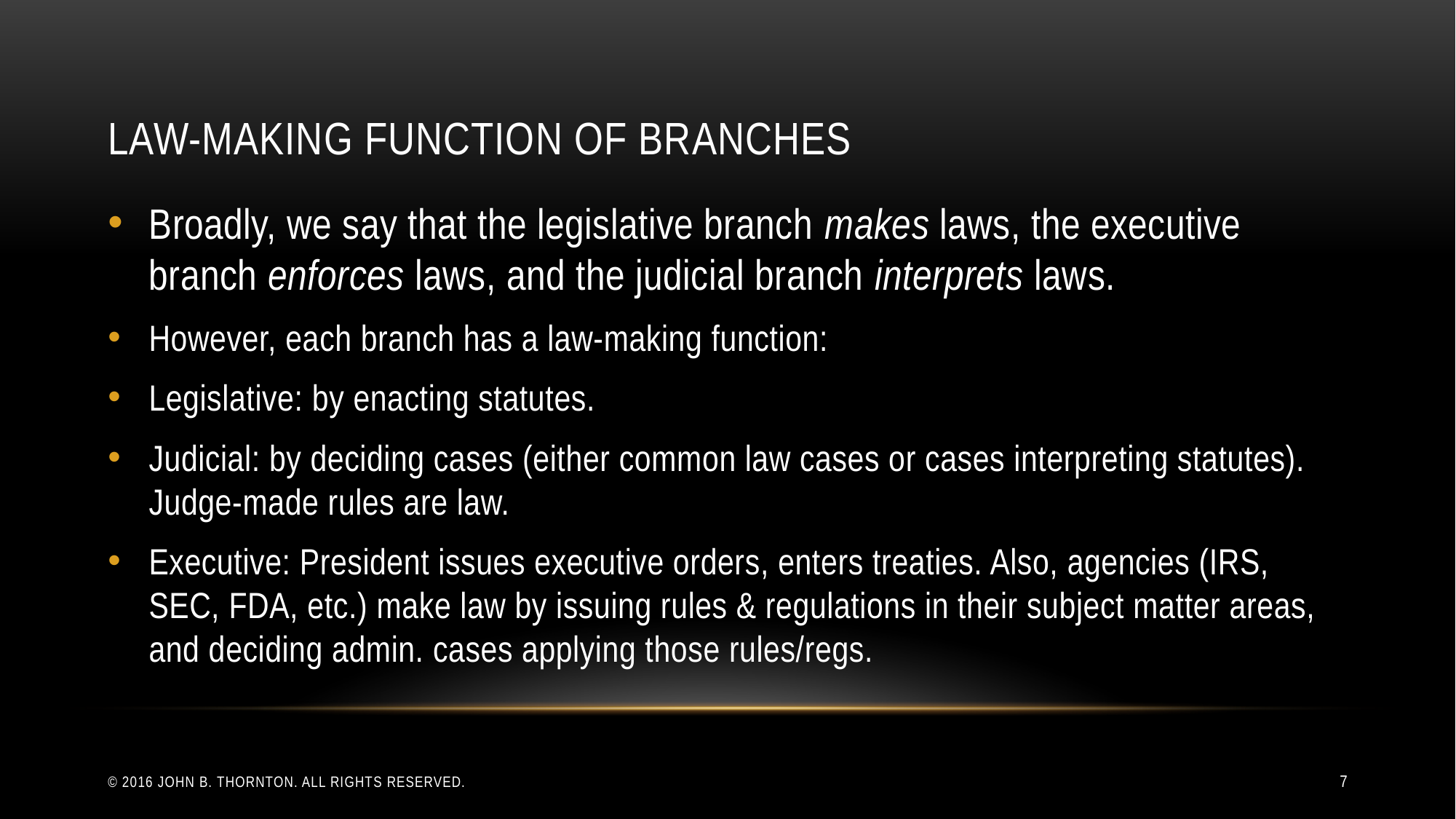

# Law-Making Function of Branches
Broadly, we say that the legislative branch makes laws, the executive branch enforces laws, and the judicial branch interprets laws.
However, each branch has a law-making function:
Legislative: by enacting statutes.
Judicial: by deciding cases (either common law cases or cases interpreting statutes). Judge-made rules are law.
Executive: President issues executive orders, enters treaties. Also, agencies (IRS, SEC, FDA, etc.) make law by issuing rules & regulations in their subject matter areas, and deciding admin. cases applying those rules/regs.

© 2016 John B. Thornton. All rights reserved.
7